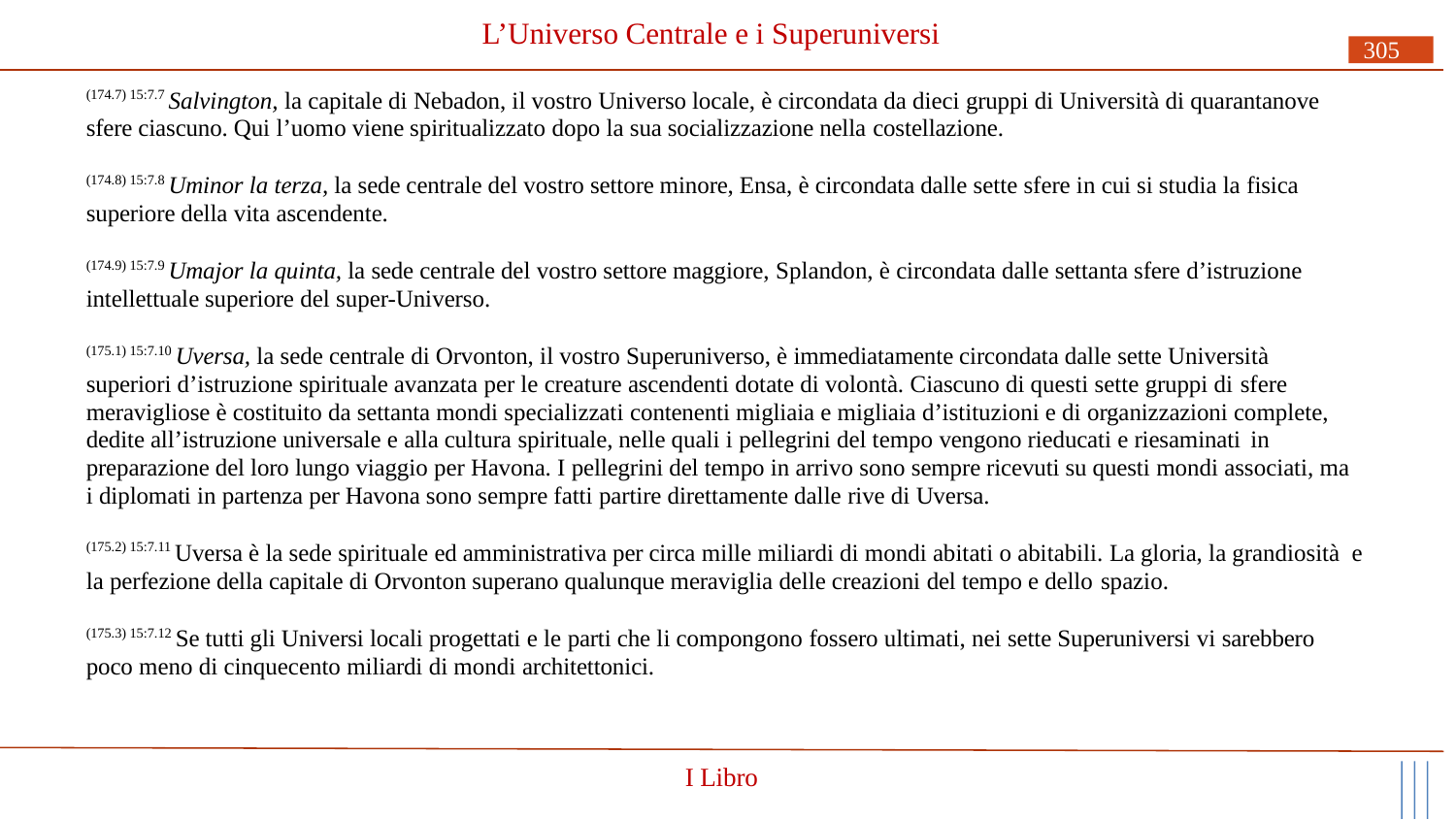

# L’Universo Centrale e i Superuniversi
305

(174.7) 15:7.7 Salvington, la capitale di Nebadon, il vostro Universo locale, è circondata da dieci gruppi di Università di quarantanove  sfere ciascuno. Qui l’uomo viene spiritualizzato dopo la sua socializzazione nella costellazione.

(174.8) 15:7.8 Uminor la terza, la sede centrale del vostro settore minore, Ensa, è circondata dalle sette sfere in cui si studia la fisica  superiore della vita ascendente.

(174.9) 15:7.9 Umajor la quinta, la sede centrale del vostro settore maggiore, Splandon, è circondata dalle settanta sfere d’istruzione  intellettuale superiore del super-Universo.

(175.1) 15:7.10 Uversa, la sede centrale di Orvonton, il vostro Superuniverso, è immediatamente circondata dalle sette Università  superiori d’istruzione spirituale avanzata per le creature ascendenti dotate di volontà. Ciascuno di questi sette gruppi di sfere
meravigliose è costituito da settanta mondi specializzati contenenti migliaia e migliaia d’istituzioni e di organizzazioni complete,  dedite all’istruzione universale e alla cultura spirituale, nelle quali i pellegrini del tempo vengono rieducati e riesaminati in
preparazione del loro lungo viaggio per Havona. I pellegrini del tempo in arrivo sono sempre ricevuti su questi mondi associati, ma  i diplomati in partenza per Havona sono sempre fatti partire direttamente dalle rive di Uversa.

(175.2) 15:7.11 Uversa è la sede spirituale ed amministrativa per circa mille miliardi di mondi abitati o abitabili. La gloria, la grandiosità  e la perfezione della capitale di Orvonton superano qualunque meraviglia delle creazioni del tempo e dello spazio.

(175.3) 15:7.12 Se tutti gli Universi locali progettati e le parti che li compongono fossero ultimati, nei sette Superuniversi vi sarebbero  poco meno di cinquecento miliardi di mondi architettonici.

I Libro